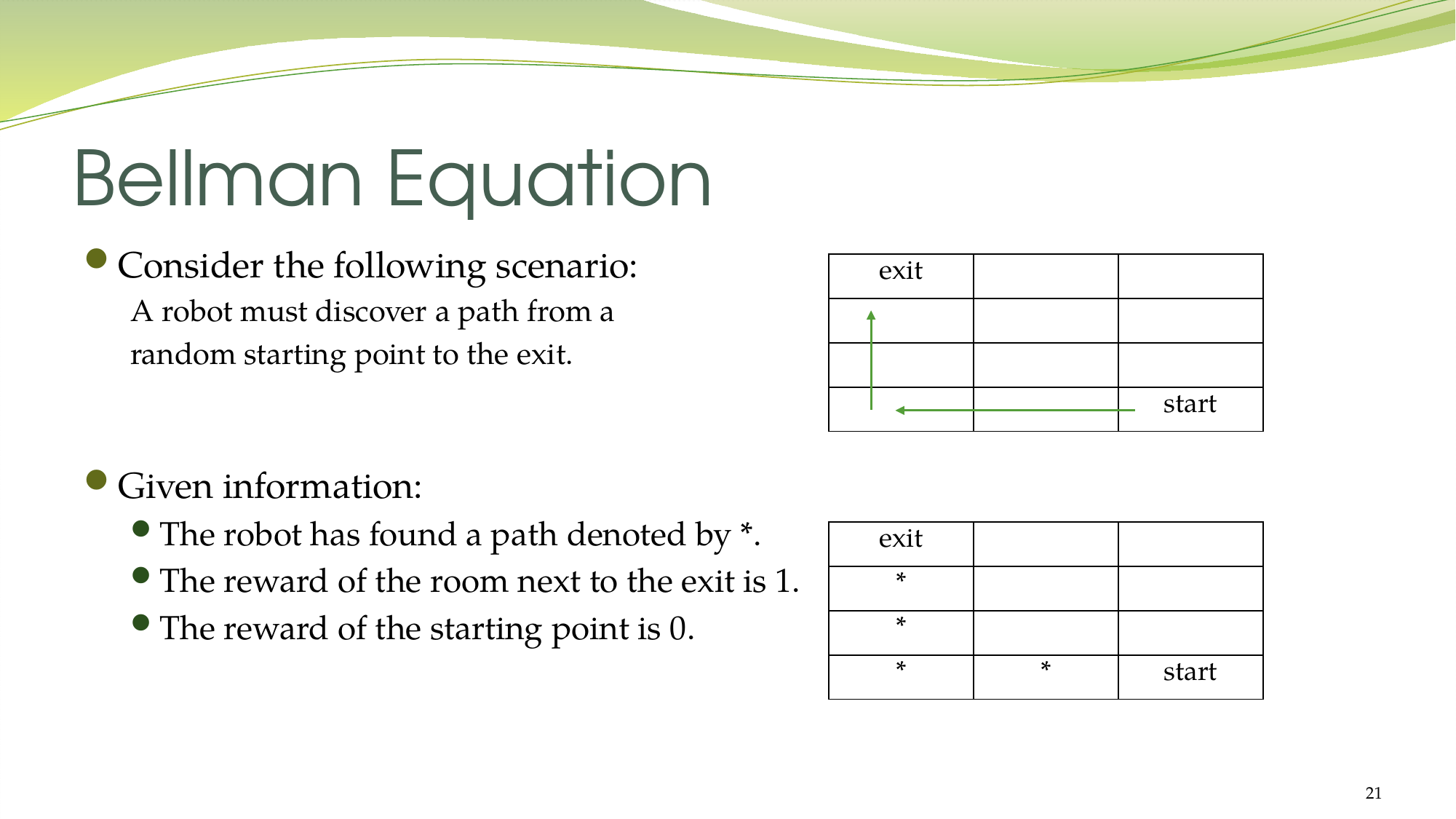

# Bellman Equation
Consider the following scenario:
A robot must discover a path from a
random starting point to the exit.

Given information:
The robot has found a path denoted by *.
The reward of the room next to the exit is 1.
The reward of the starting point is 0.

| exit |  |  |
| --- | --- | --- |
|  |  |  |
|  |  |  |
|  |  | start |
| exit |  |  |
| --- | --- | --- |
| \* |  |  |
| \* |  |  |
| \* | \* | start |
21